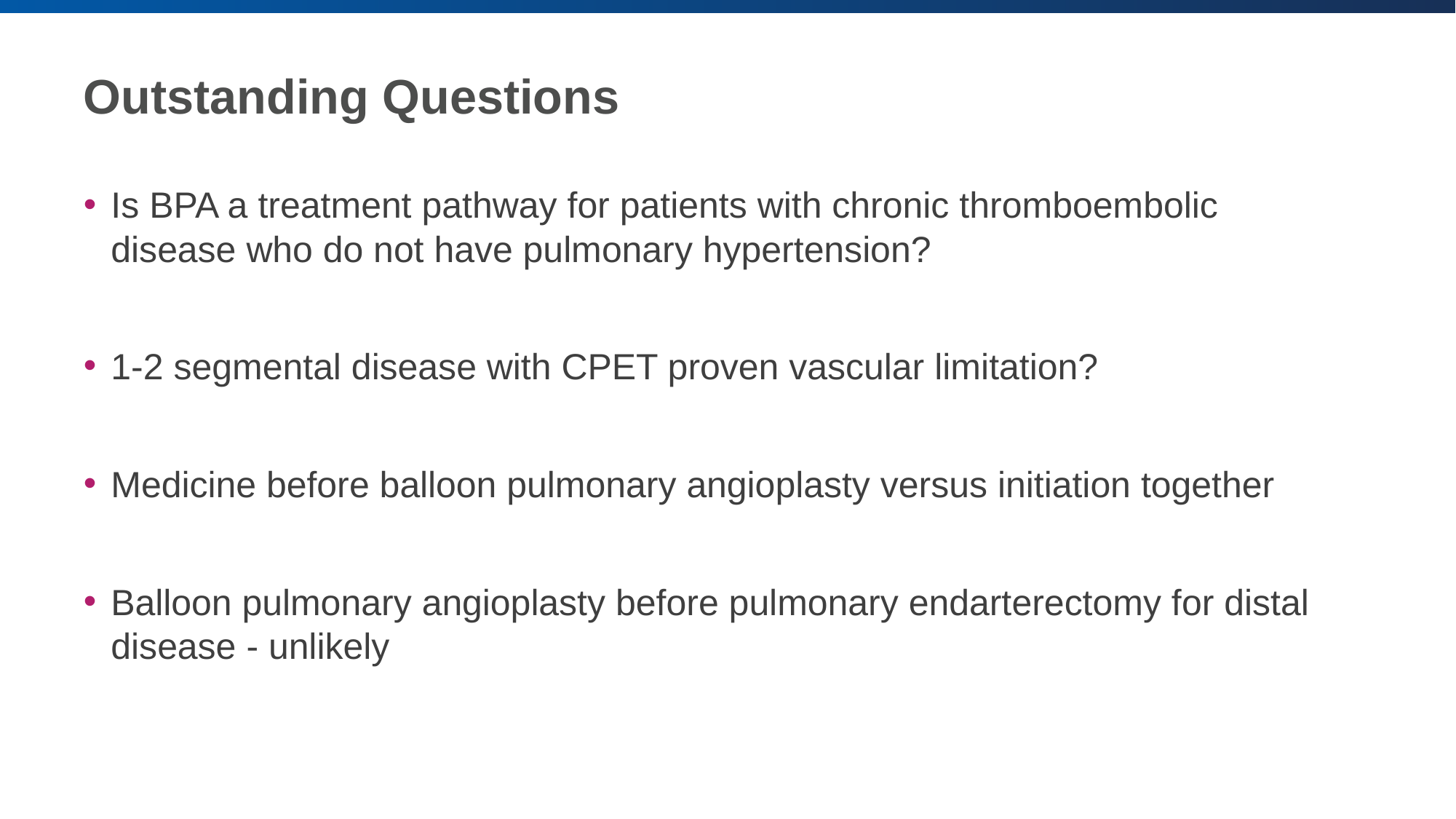

# Outstanding Questions
Is BPA a treatment pathway for patients with chronic thromboembolic disease who do not have pulmonary hypertension?

1-2 segmental disease with CPET proven vascular limitation?

Medicine before balloon pulmonary angioplasty versus initiation together

Balloon pulmonary angioplasty before pulmonary endarterectomy for distal disease - unlikely